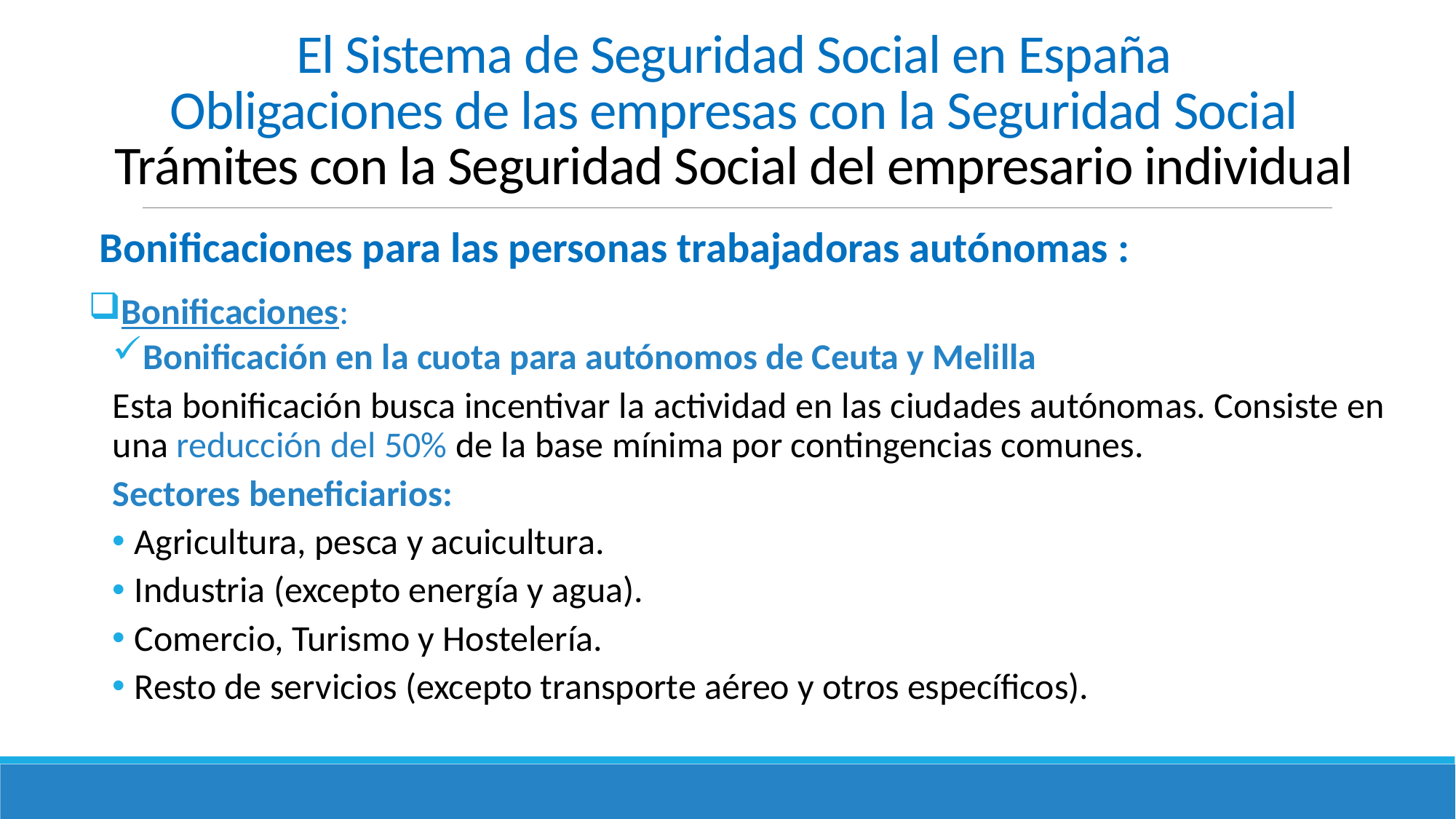

# El Sistema de Seguridad Social en España Obligaciones de las empresas con la Seguridad Social Trámites con la Seguridad Social del empresario individual
Bonificaciones para las personas trabajadoras autónomas :
Bonificaciones:
Bonificación en la cuota para autónomos de Ceuta y Melilla
Esta bonificación busca incentivar la actividad en las ciudades autónomas. Consiste en una reducción del 50% de la base mínima por contingencias comunes.
Sectores beneficiarios:
Agricultura, pesca y acuicultura.
Industria (excepto energía y agua).
Comercio, Turismo y Hostelería.
Resto de servicios (excepto transporte aéreo y otros específicos).